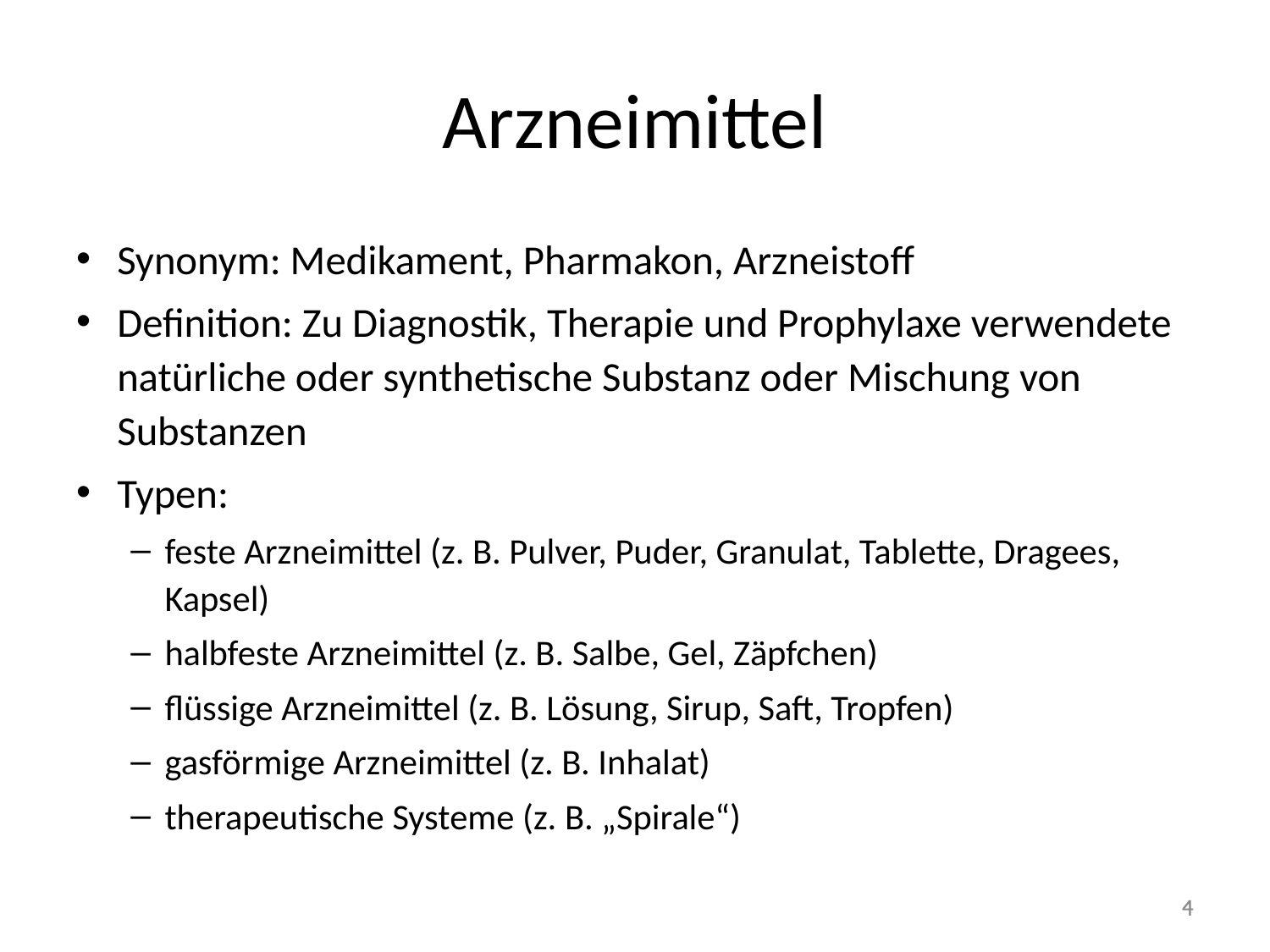

# Arzneimittel
Synonym: Medikament, Pharmakon, Arzneistoff
Definition: Zu Diagnostik, Therapie und Prophylaxe verwendete natürliche oder synthetische Substanz oder Mischung von Substanzen
Typen:
feste Arzneimittel (z. B. Pulver, Puder, Granulat, Tablette, Dragees, Kapsel)
halbfeste Arzneimittel (z. B. Salbe, Gel, Zäpfchen)
flüssige Arzneimittel (z. B. Lösung, Sirup, Saft, Tropfen)
gasförmige Arzneimittel (z. B. Inhalat)
therapeutische Systeme (z. B. „Spirale“)
4